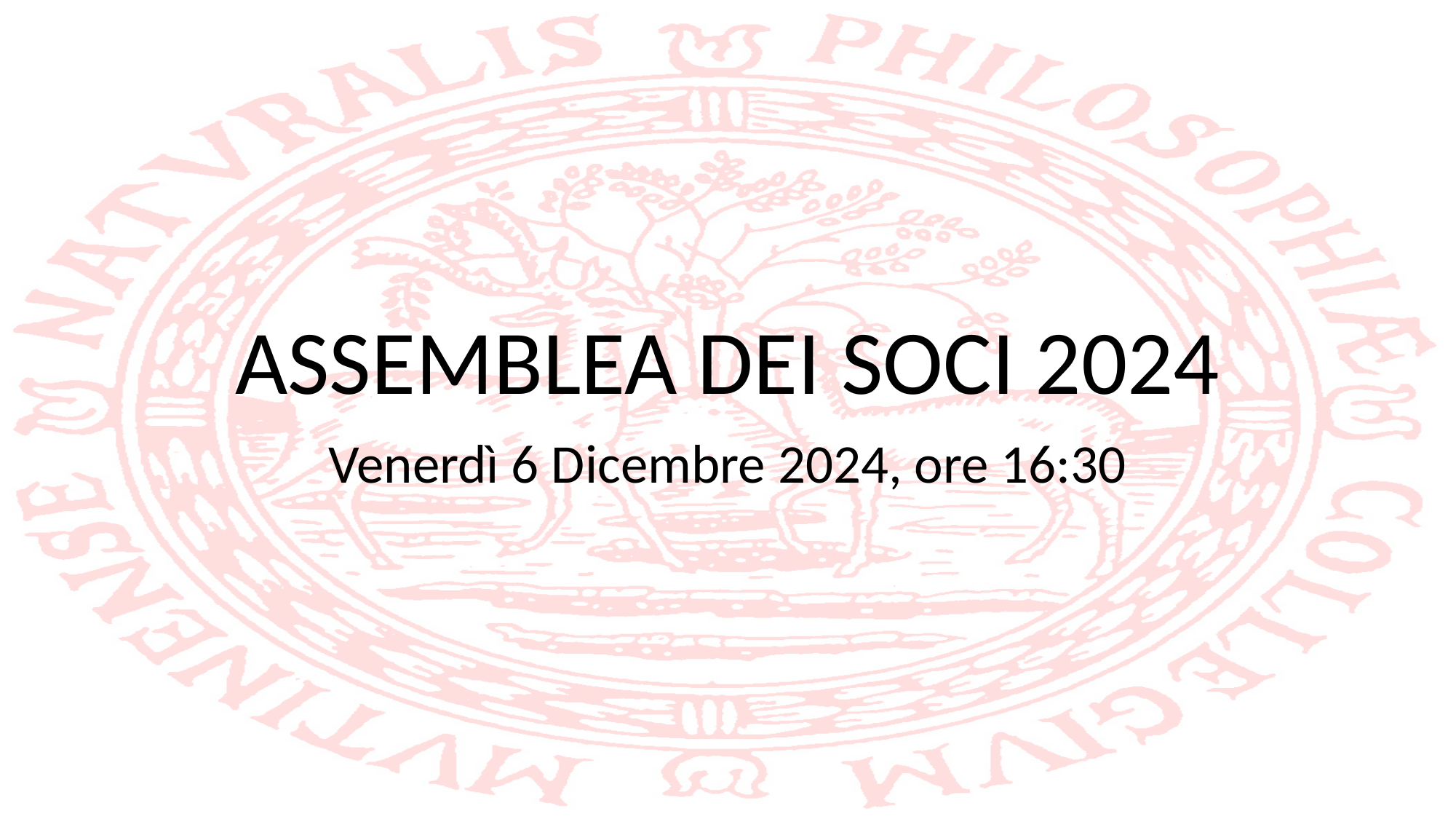

# ASSEMBLEA DEI SOCI 2024
Venerdì 6 Dicembre 2024, ore 16:30